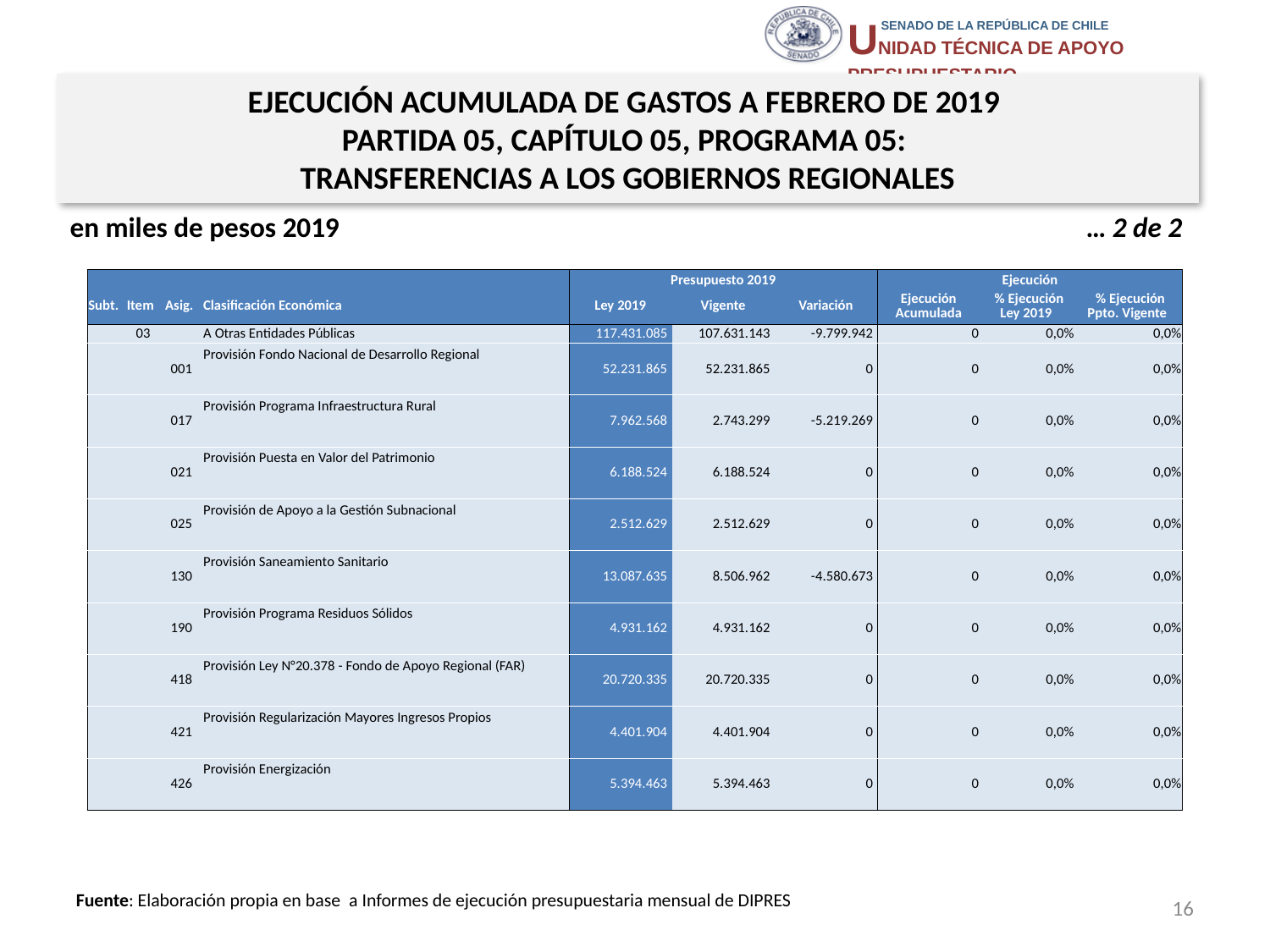

EJECUCIÓN ACUMULADA DE GASTOS A FEBRERO DE 2019
PARTIDA 05, CAPÍTULO 05, PROGRAMA 05:
TRANSFERENCIAS A LOS GOBIERNOS REGIONALES
en miles de pesos 2019					                    … 2 de 2
|  |  |  |  | Presupuesto 2019 |  |  | Ejecución |  |  |
| --- | --- | --- | --- | --- | --- | --- | --- | --- | --- |
| Subt. | Item | Asig. | Clasificación Económica | Ley 2019 | Vigente | Variación | Ejecución Acumulada | % Ejecución Ley 2019 | % Ejecución Ppto. Vigente |
|  | 03 |  | A Otras Entidades Públicas | 117.431.085 | 107.631.143 | -9.799.942 | 0 | 0,0% | 0,0% |
|  |  | 001 | Provisión Fondo Nacional de Desarrollo Regional | 52.231.865 | 52.231.865 | 0 | 0 | 0,0% | 0,0% |
|  |  | 017 | Provisión Programa Infraestructura Rural | 7.962.568 | 2.743.299 | -5.219.269 | 0 | 0,0% | 0,0% |
|  |  | 021 | Provisión Puesta en Valor del Patrimonio | 6.188.524 | 6.188.524 | 0 | 0 | 0,0% | 0,0% |
|  |  | 025 | Provisión de Apoyo a la Gestión Subnacional | 2.512.629 | 2.512.629 | 0 | 0 | 0,0% | 0,0% |
|  |  | 130 | Provisión Saneamiento Sanitario | 13.087.635 | 8.506.962 | -4.580.673 | 0 | 0,0% | 0,0% |
|  |  | 190 | Provisión Programa Residuos Sólidos | 4.931.162 | 4.931.162 | 0 | 0 | 0,0% | 0,0% |
|  |  | 418 | Provisión Ley N°20.378 - Fondo de Apoyo Regional (FAR) | 20.720.335 | 20.720.335 | 0 | 0 | 0,0% | 0,0% |
|  |  | 421 | Provisión Regularización Mayores Ingresos Propios | 4.401.904 | 4.401.904 | 0 | 0 | 0,0% | 0,0% |
|  |  | 426 | Provisión Energización | 5.394.463 | 5.394.463 | 0 | 0 | 0,0% | 0,0% |
16